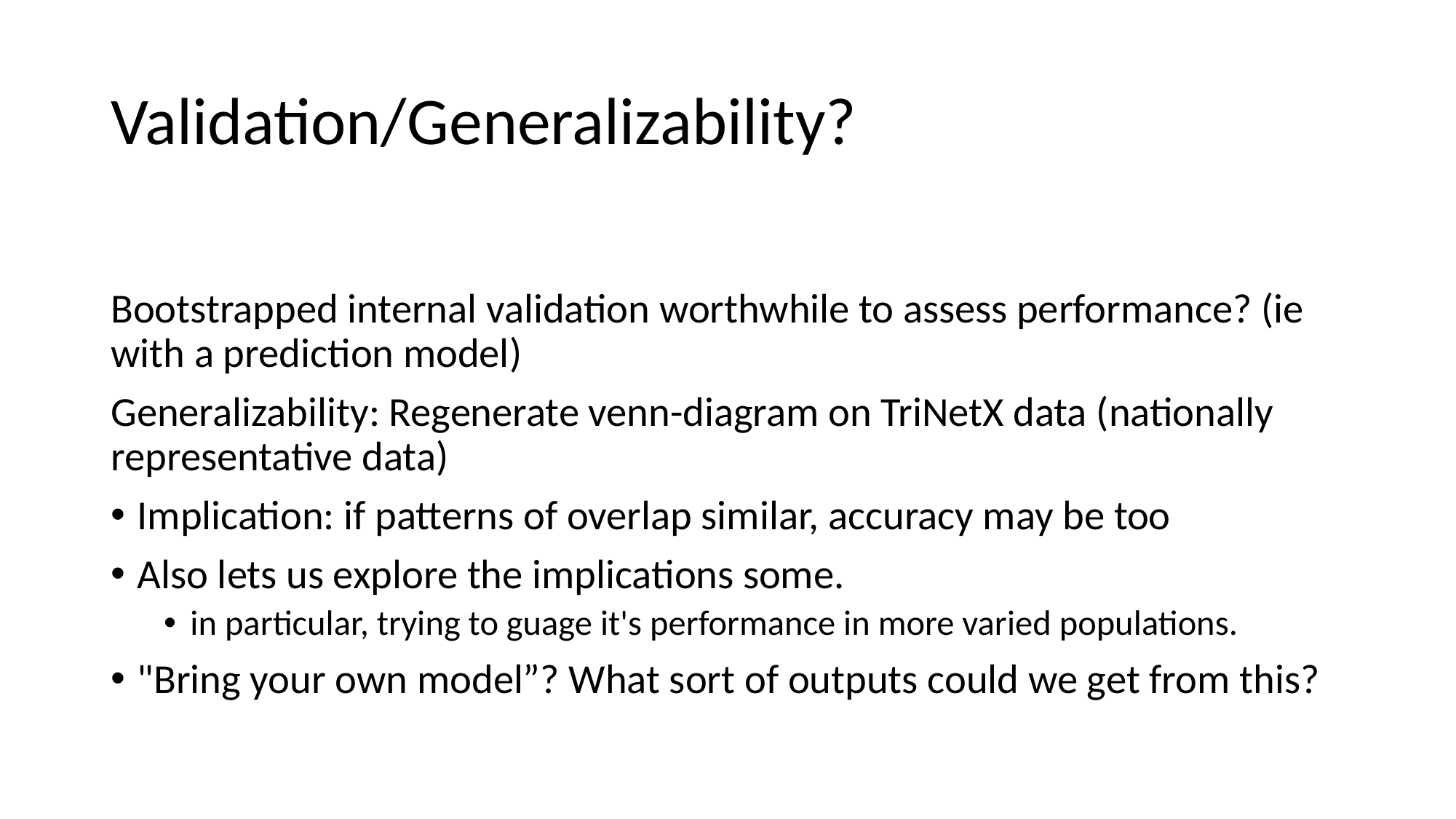

# Validation/Generalizability?

Bootstrapped internal validation worthwhile to assess performance? (ie with a prediction model)
Generalizability: Regenerate venn-diagram on TriNetX data (nationally representative data)
Implication: if patterns of overlap similar, accuracy may be too
Also lets us explore the implications some.
in particular, trying to guage it's performance in more varied populations.
"Bring your own model”? What sort of outputs could we get from this?